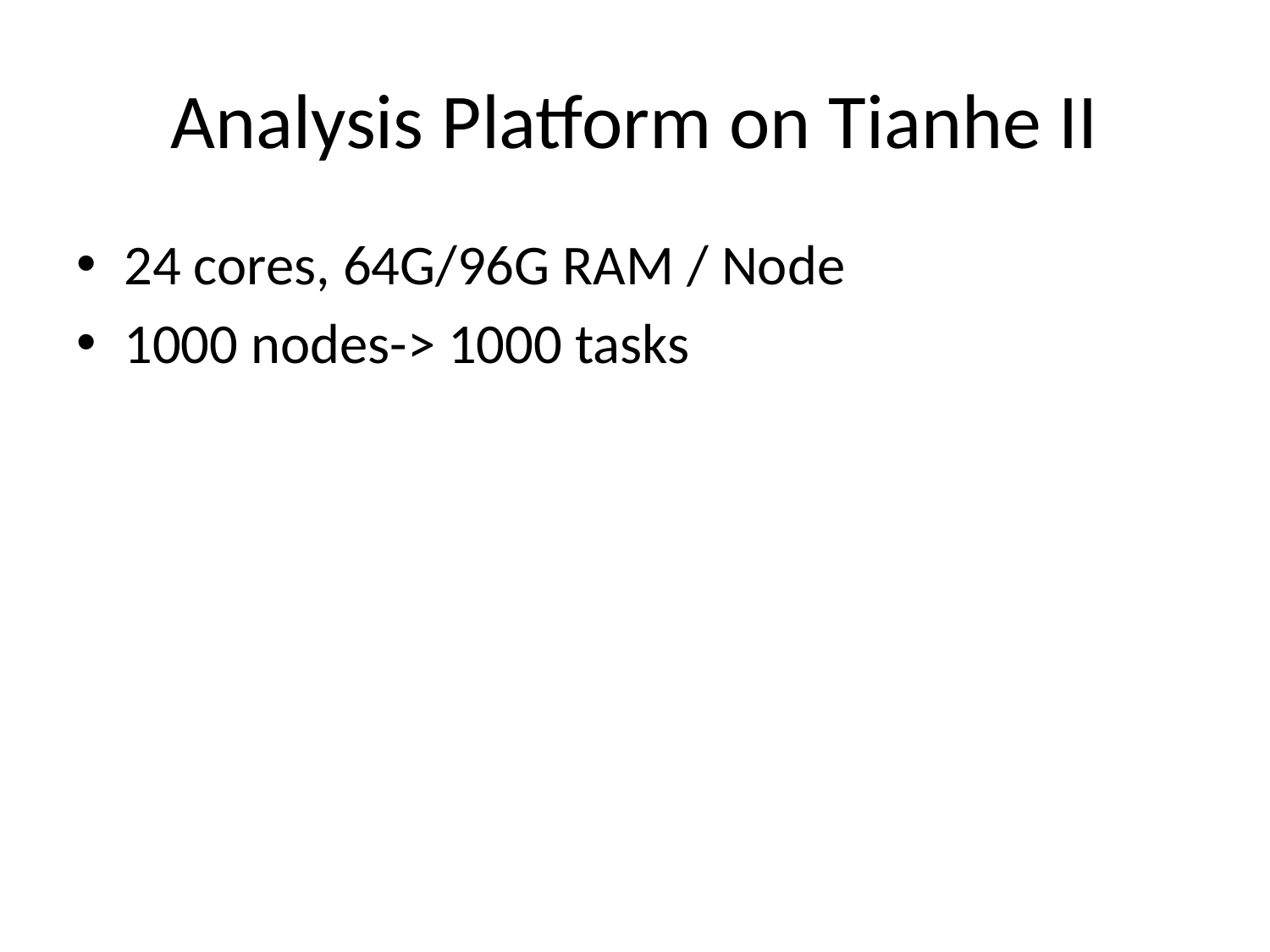

# Analysis Platform on Tianhe II
24 cores, 64G/96G RAM / Node
1000 nodes-> 1000 tasks